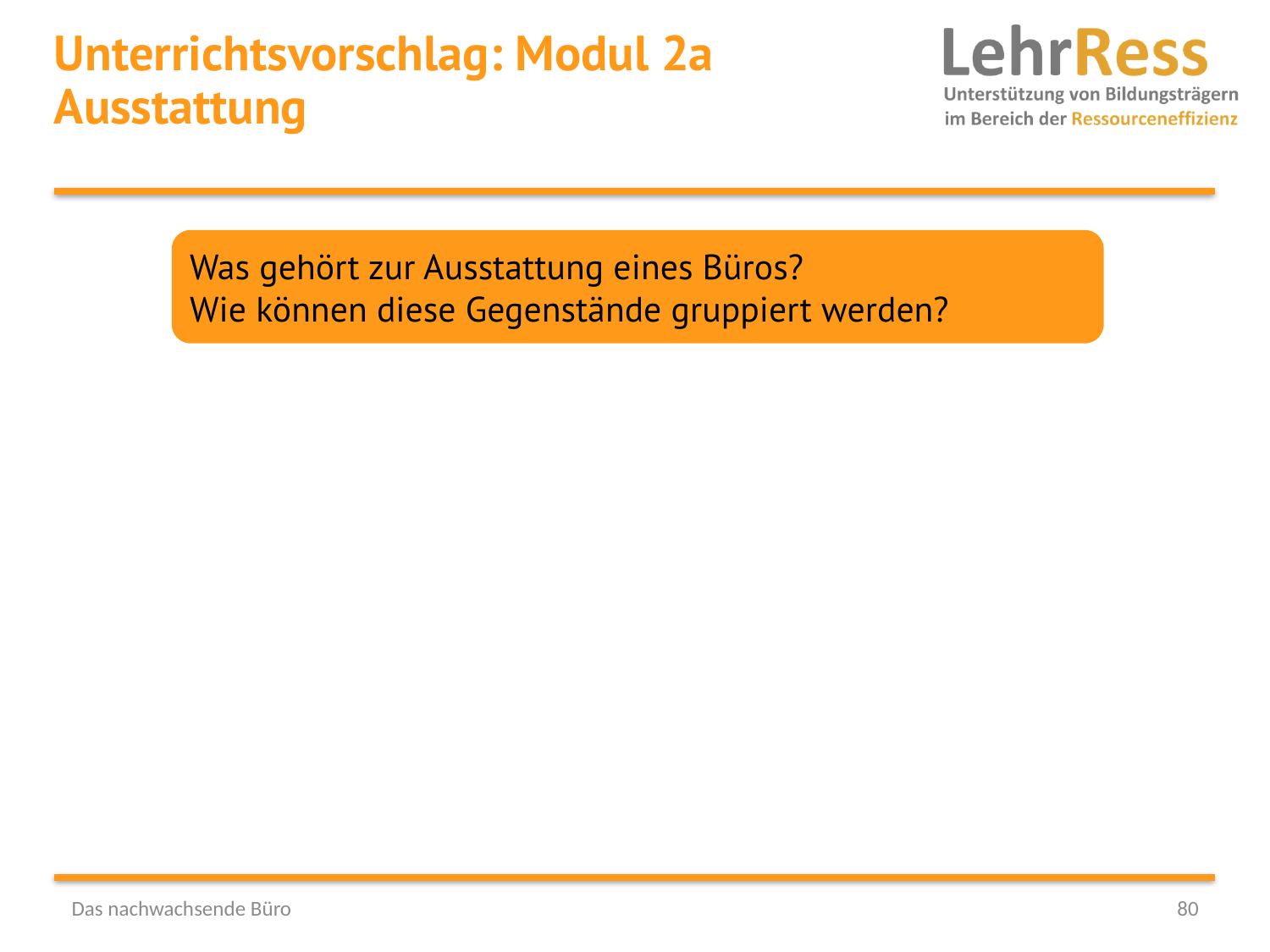

# Unterrichtsvorschlag: Modul 2a Ausstattung
Was gehört zur Ausstattung eines Büros?
Wie können diese Gegenstände gruppiert werden?
Das nachwachsende Büro
80